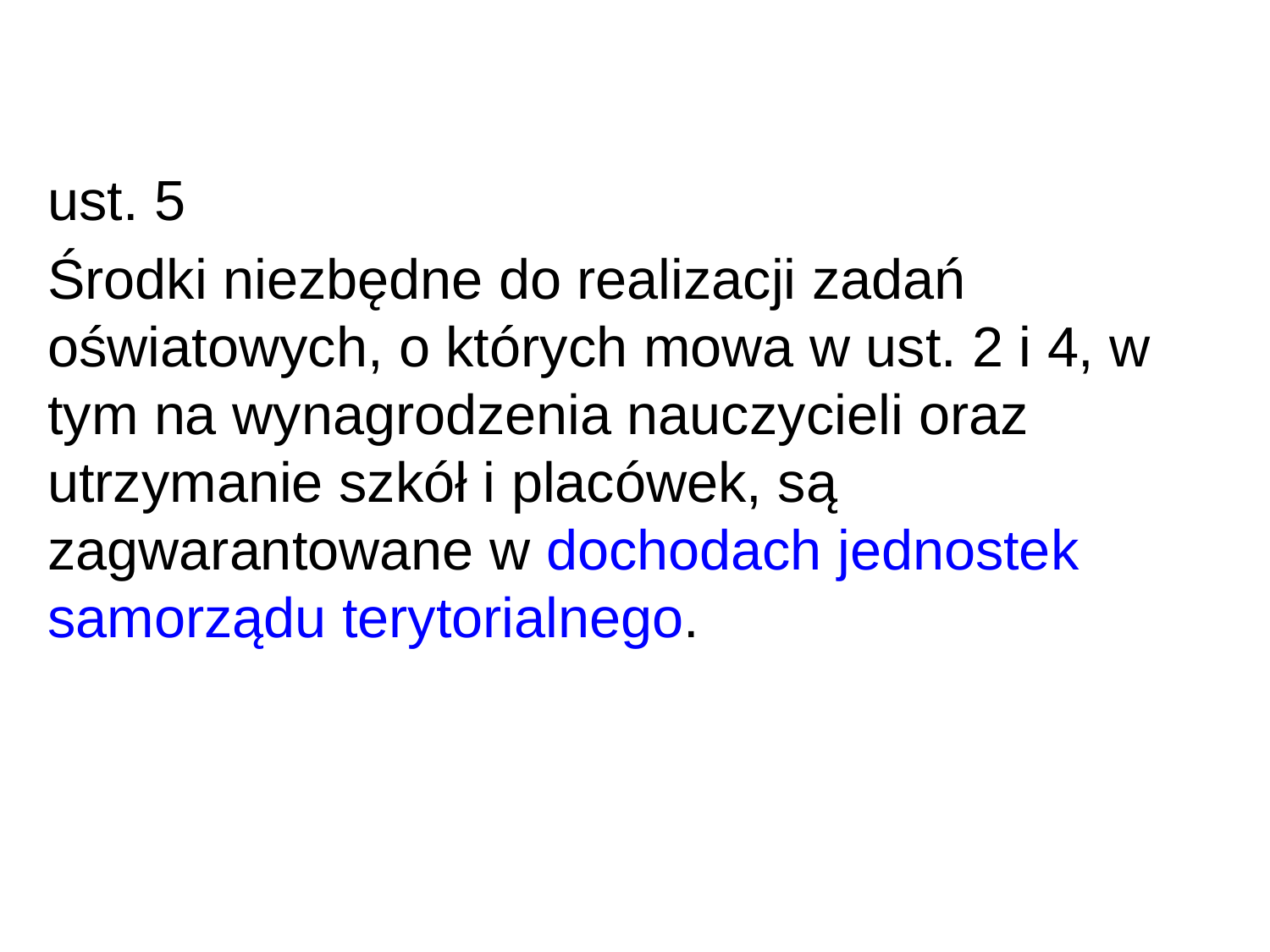

ust. 5
Środki niezbędne do realizacji zadań oświatowych, o których mowa w ust. 2 i 4, w tym na wynagrodzenia nauczycieli oraz utrzymanie szkół i placówek, są zagwarantowane w dochodach jednostek samorządu terytorialnego.